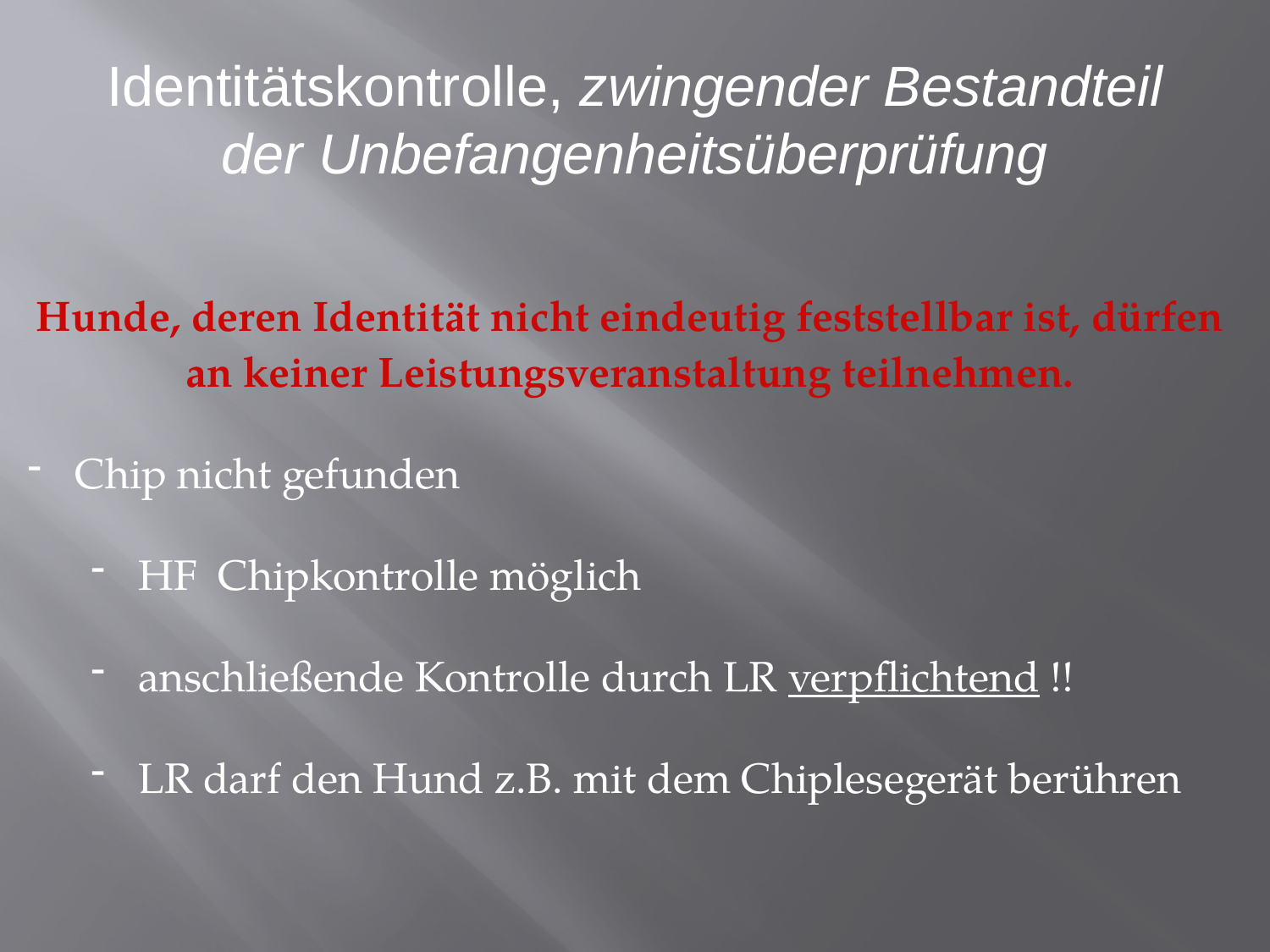

Hunde, deren Identität nicht eindeutig feststellbar ist, dürfen an keiner Leistungsveranstaltung teilnehmen.

Chip nicht gefunden

HF  Chipkontrolle möglich

anschließende Kontrolle durch LR verpflichtend !!

LR darf den Hund z.B. mit dem Chiplesegerät berühren
# Identitätskontrolle, zwingender Bestandteil der Unbefangenheitsüberprüfung